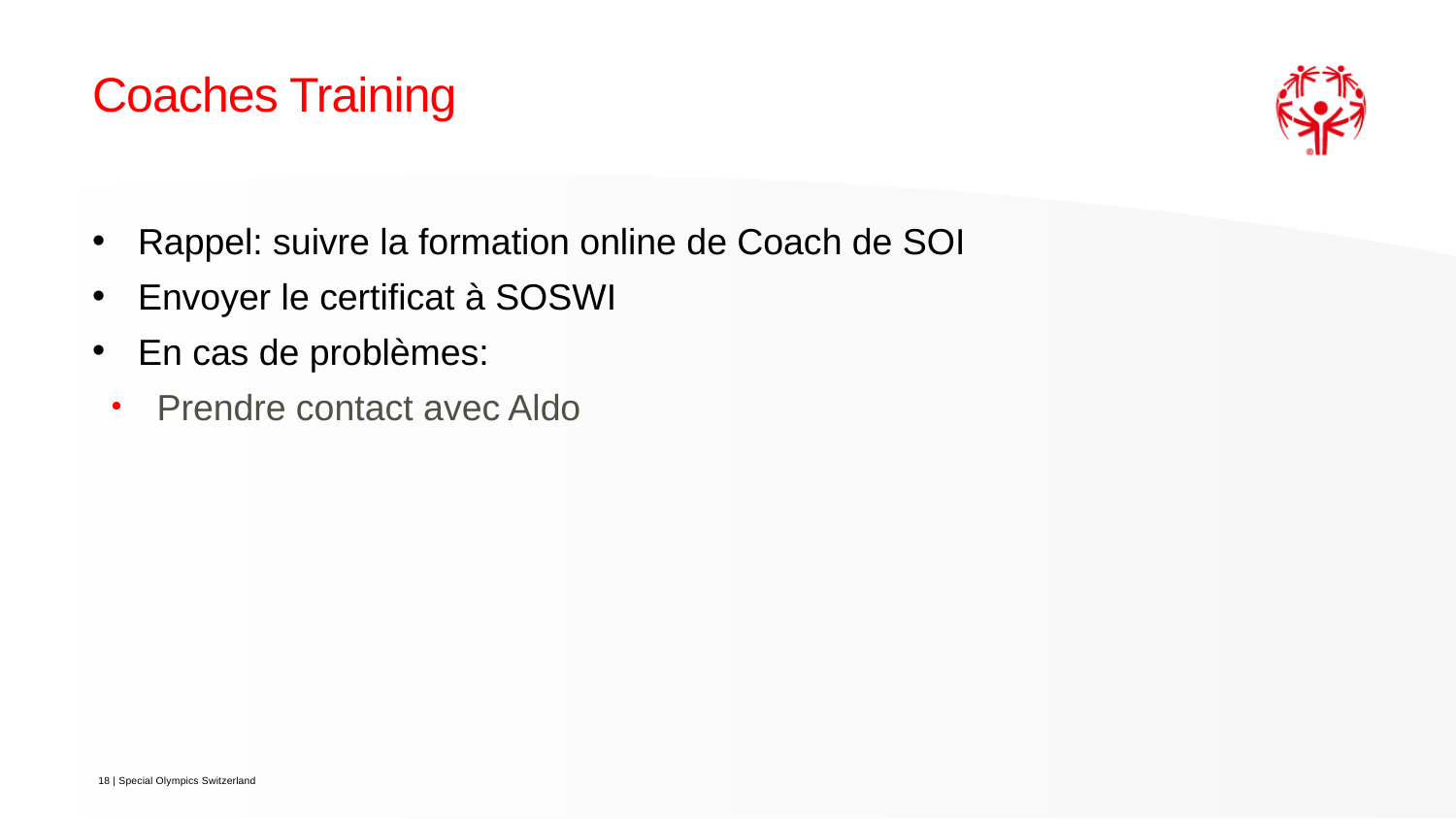

# Coaches Training
Rappel: suivre la formation online de Coach de SOI
Envoyer le certificat à SOSWI
En cas de problèmes:
Prendre contact avec Aldo

18 | Special Olympics Switzerland